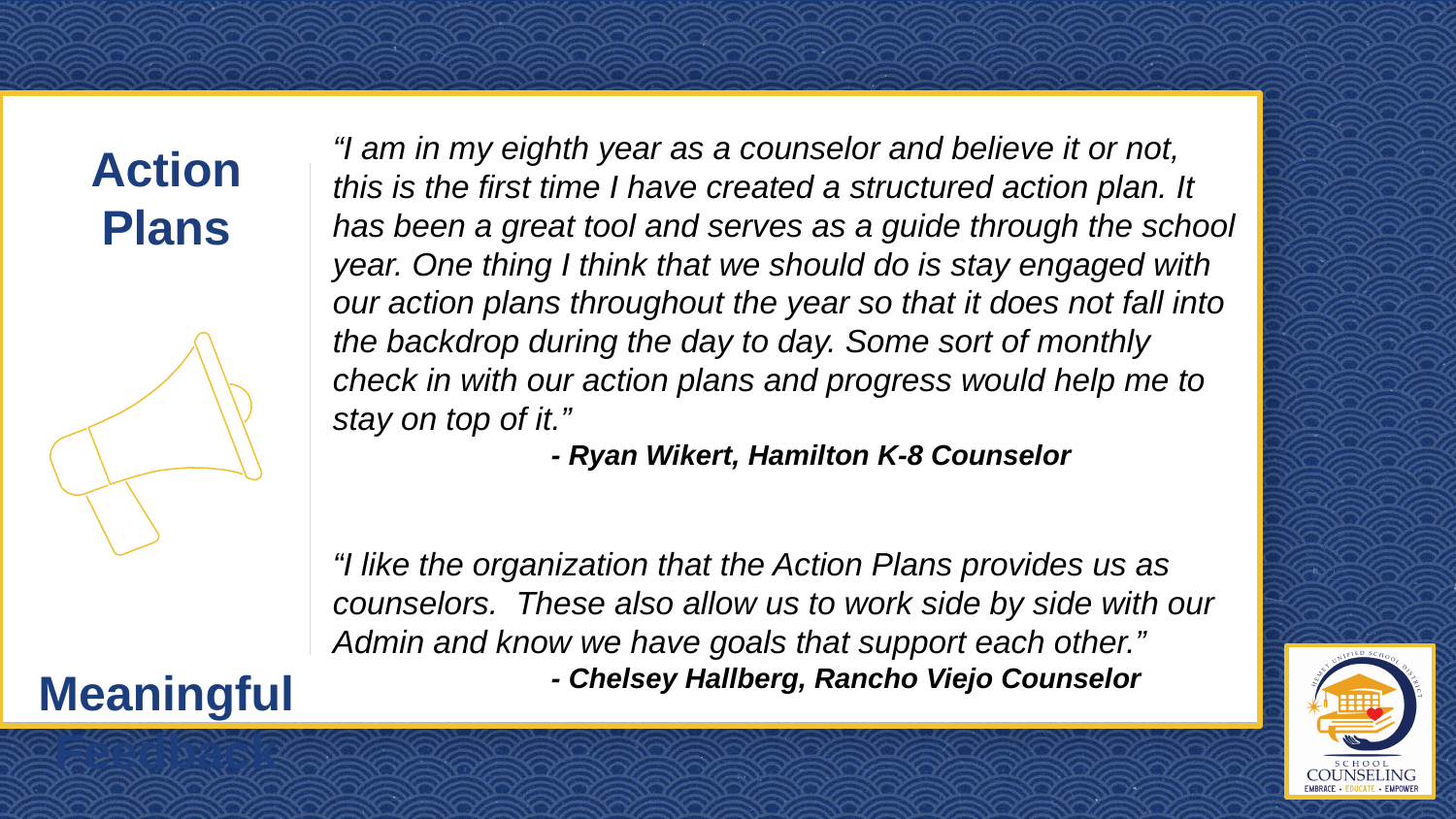

“I am in my eighth year as a counselor and believe it or not, this is the first time I have created a structured action plan. It has been a great tool and serves as a guide through the school year. One thing I think that we should do is stay engaged with our action plans throughout the year so that it does not fall into the backdrop during the day to day. Some sort of monthly check in with our action plans and progress would help me to stay on top of it.”
- Ryan Wikert, Hamilton K-8 Counselor

“I like the organization that the Action Plans provides us as counselors.  These also allow us to work side by side with our Admin and know we have goals that support each other.”
- Chelsey Hallberg, Rancho Viejo Counselor
# Action Plans

Meaningful
Feedback